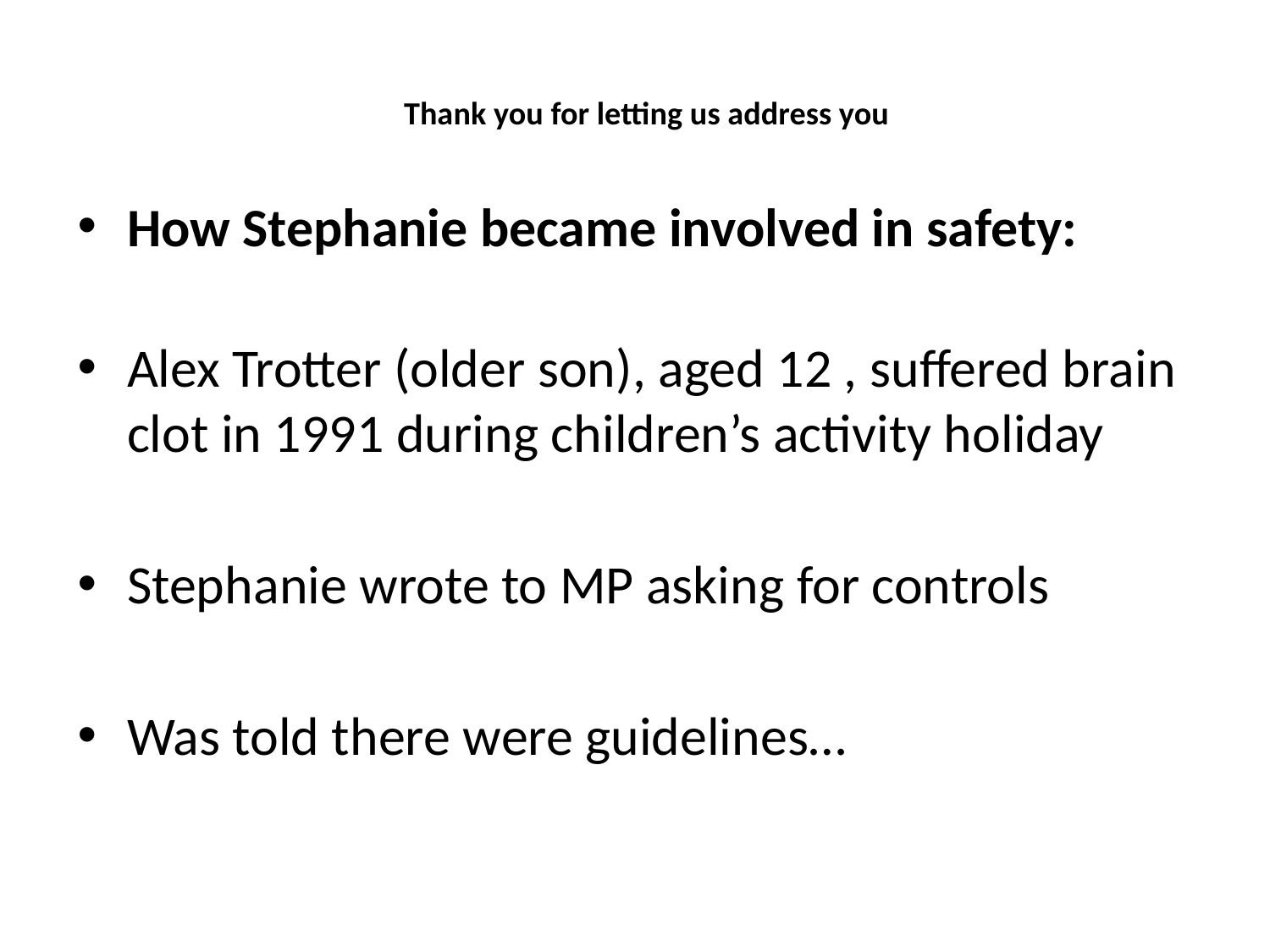

# Thank you for letting us address you
How Stephanie became involved in safety:
Alex Trotter (older son), aged 12 , suffered brain clot in 1991 during children’s activity holiday

Stephanie wrote to MP asking for controls

Was told there were guidelines…